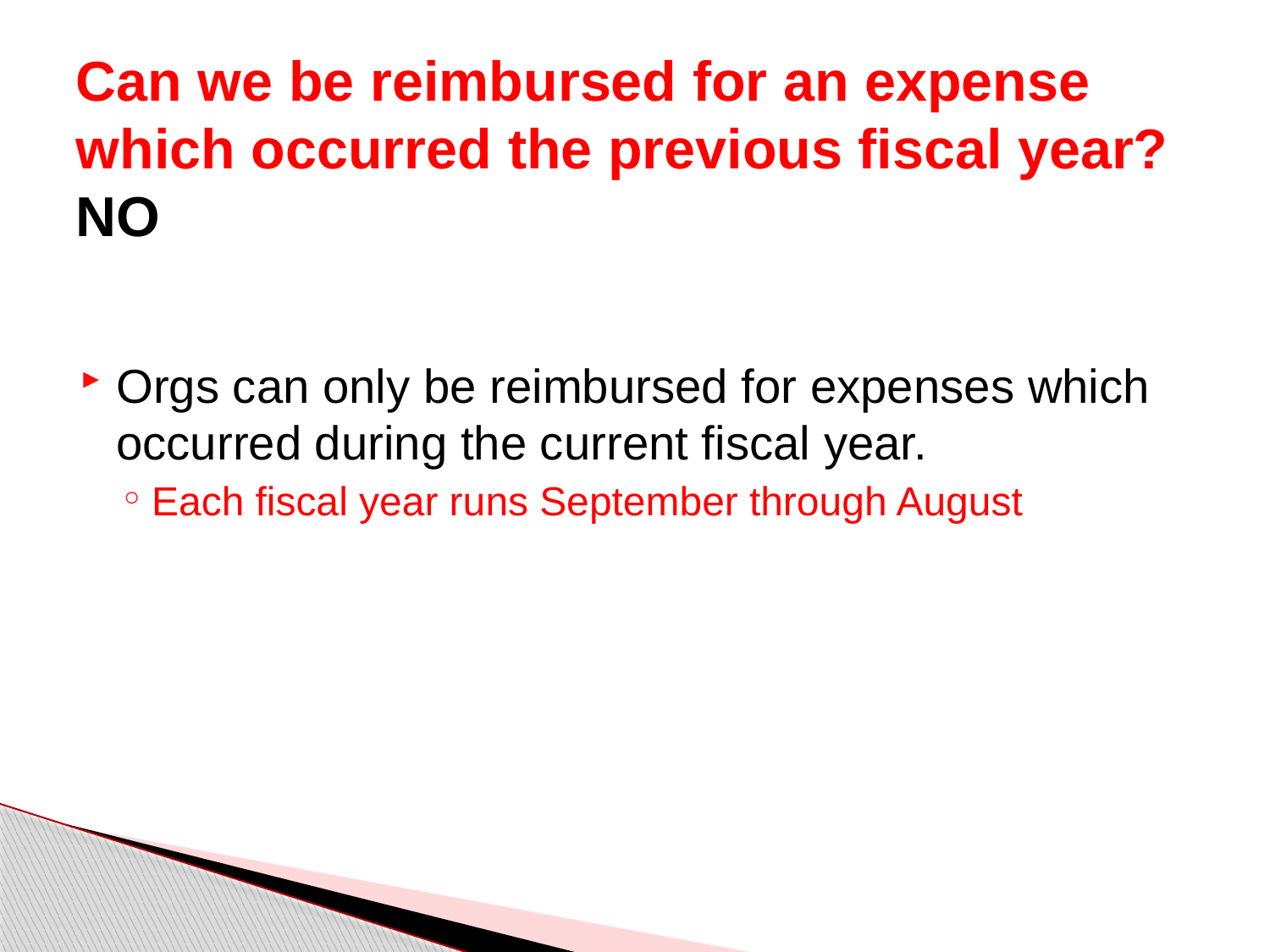

# Can we be reimbursed for an expense which occurred the previous fiscal year? NO
Orgs can only be reimbursed for expenses which occurred during the current fiscal year.
Each fiscal year runs September through August